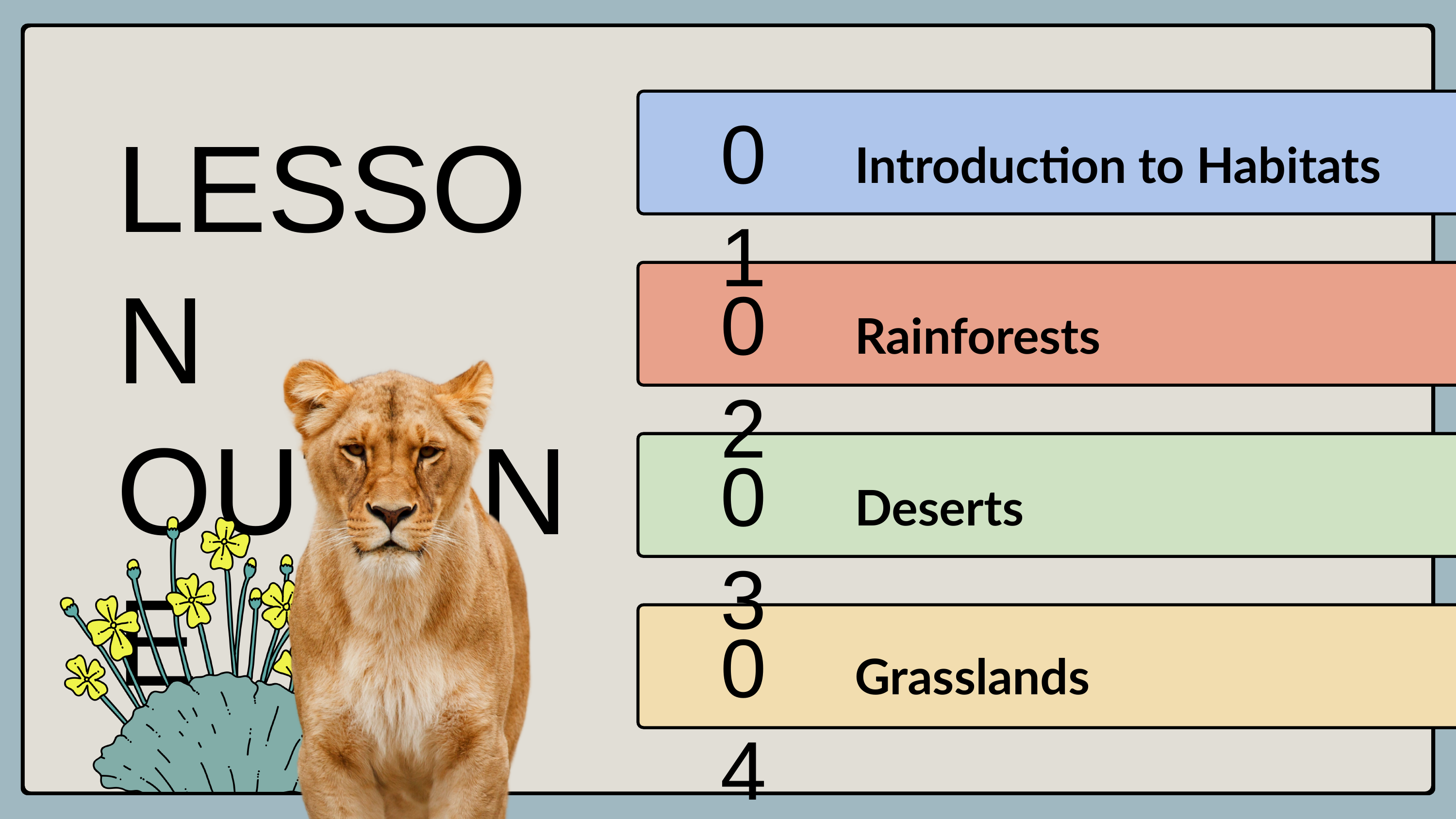

01
LESSON OUTLINE
Introduction to Habitats

02
Rainforests

03
Deserts

04
Grasslands